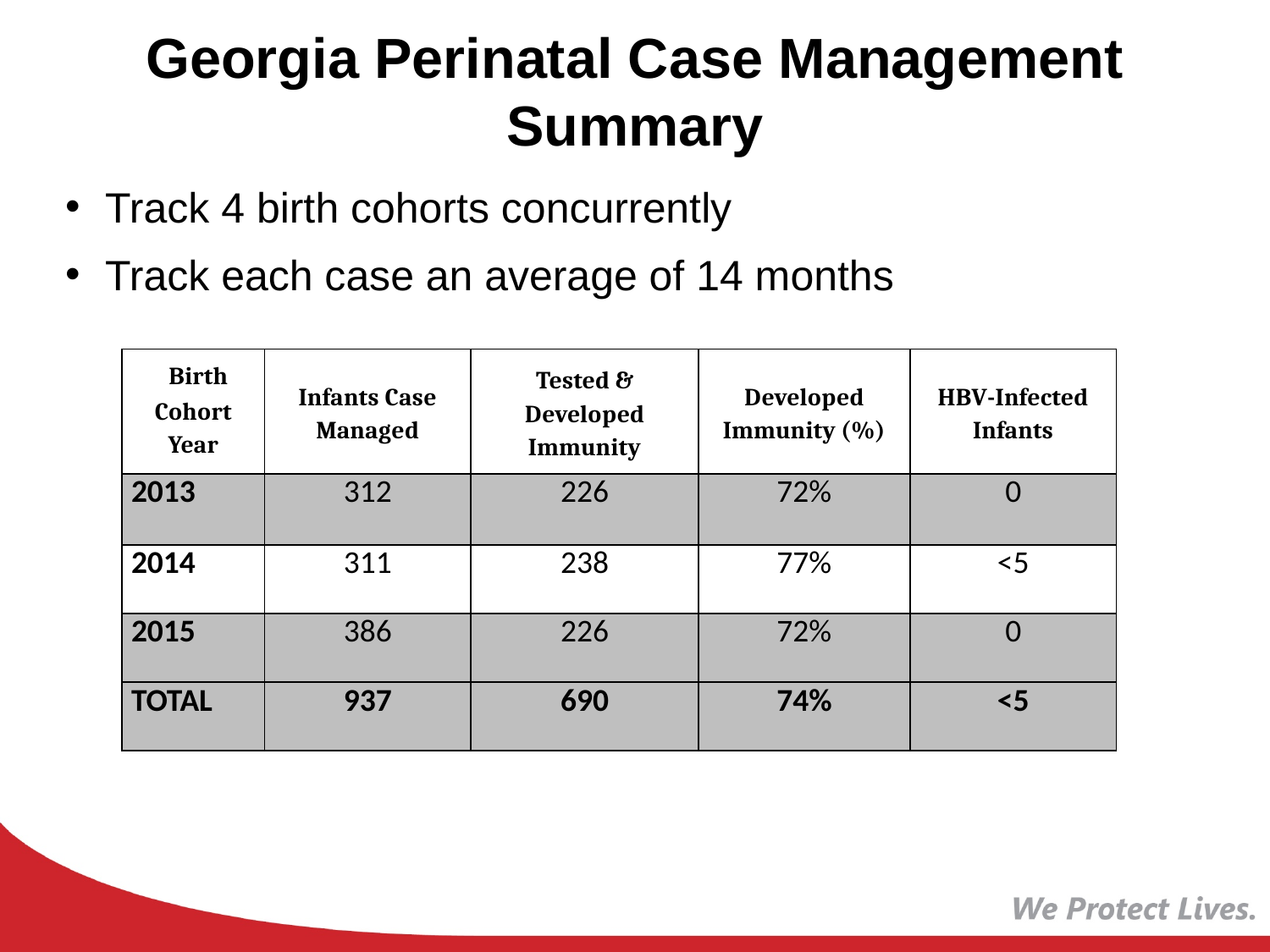

# Georgia Perinatal Case Management Summary
Track 4 birth cohorts concurrently
Track each case an average of 14 months

| Birth Cohort Year | Infants Case Managed | Tested & Developed Immunity | Developed Immunity (%) | HBV-Infected Infants |
| --- | --- | --- | --- | --- |
| 2013 | 312 | 226 | 72% | 0 |
| 2014 | 311 | 238 | 77% | <5 |
| 2015 | 386 | 226 | 72% | 0 |
| TOTAL | 937 | 690 | 74% | <5 |